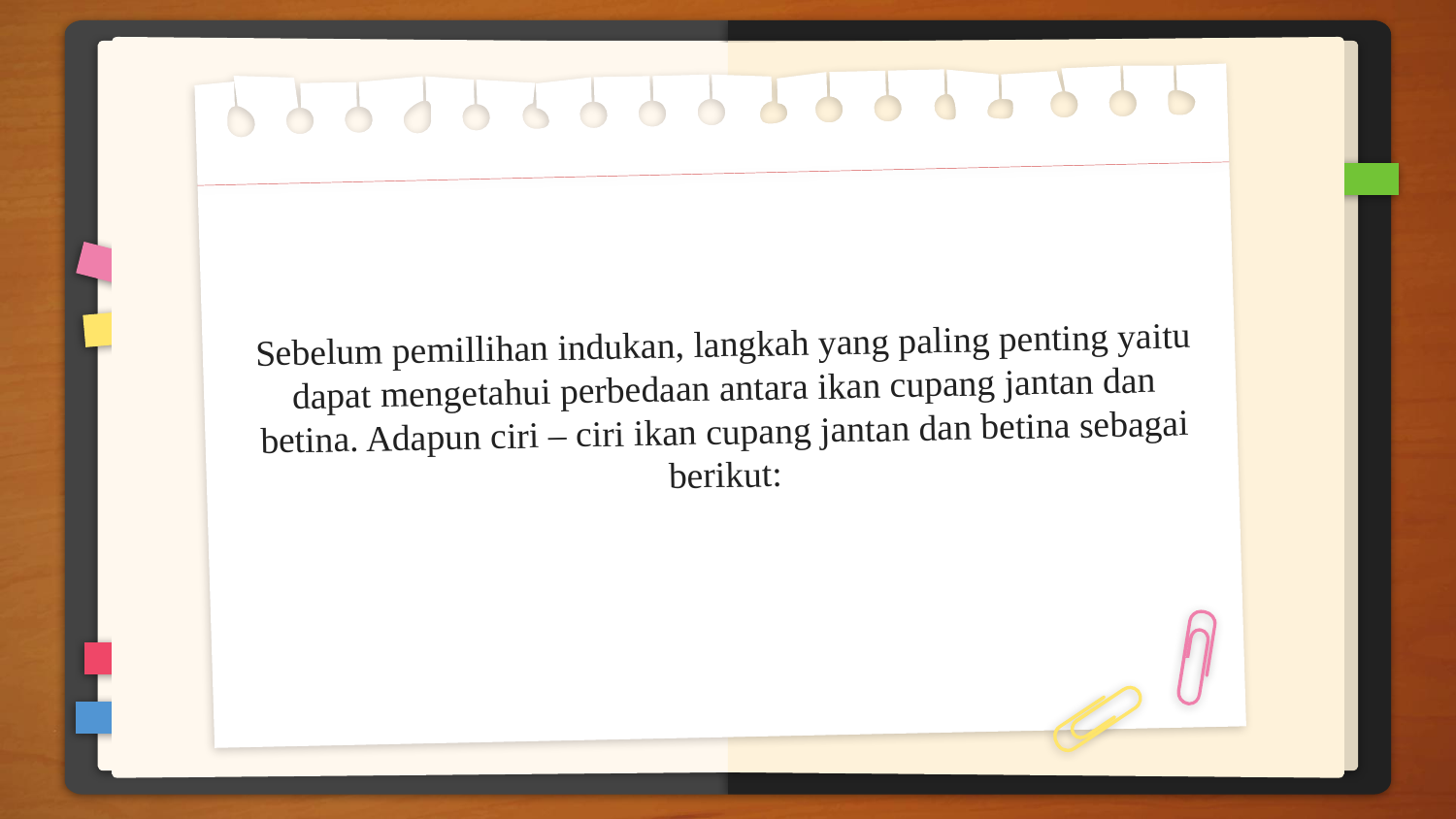

# Sebelum pemillihan indukan, langkah yang paling penting yaitu dapat mengetahui perbedaan antara ikan cupang jantan dan betina. Adapun ciri – ciri ikan cupang jantan dan betina sebagai berikut: